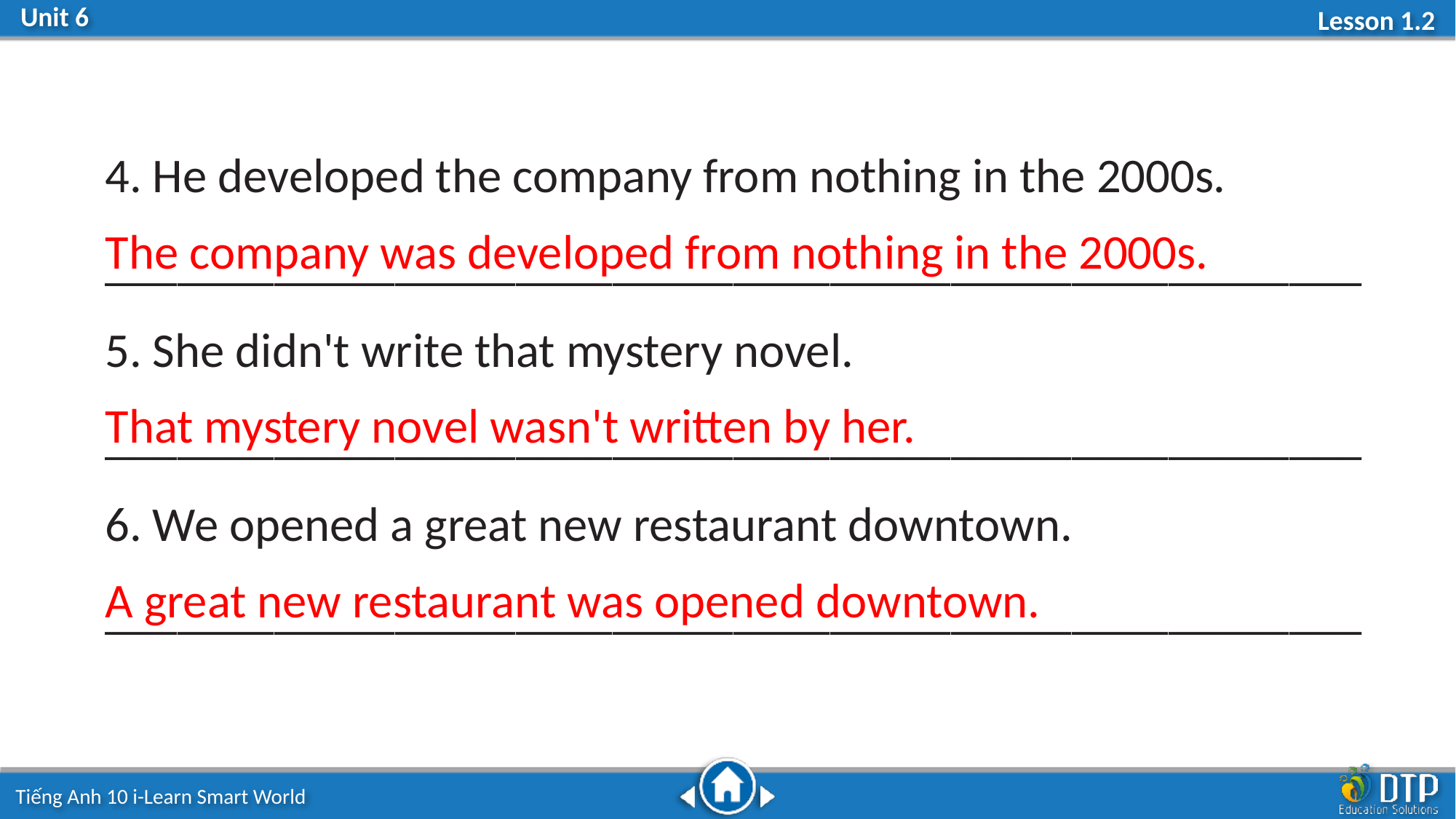

4. He developed the company from nothing in the 2000s. ____________________________________________________
5. She didn't write that mystery novel. ____________________________________________________
6. We opened a great new restaurant downtown. ____________________________________________________
The company was developed from nothing in the 2000s.
That mystery novel wasn't written by her.
A great new restaurant was opened downtown.